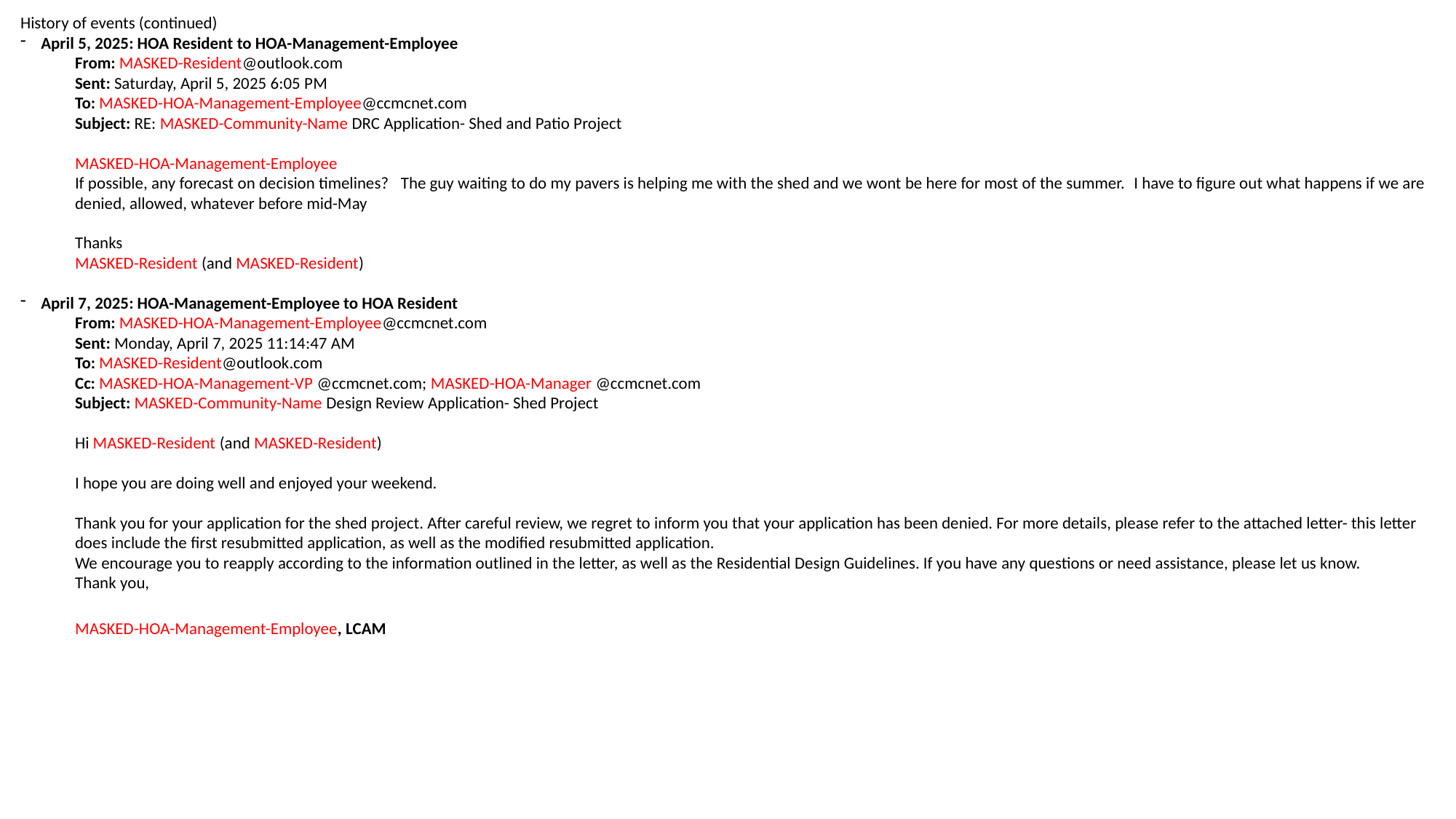

History of events (continued)
April 5, 2025: HOA Resident to HOA-Management-Employee
From: MASKED-Resident@outlook.com
Sent: Saturday, April 5, 2025 6:05 PM
To: MASKED-HOA-Management-Employee@ccmcnet.com
Subject: RE: MASKED-Community-Name DRC Application- Shed and Patio Project

MASKED-HOA-Management-Employee
If possible, any forecast on decision timelines?   The guy waiting to do my pavers is helping me with the shed and we wont be here for most of the summer.  I have to figure out what happens if we are denied, allowed, whatever before mid-May
Thanks
MASKED-Resident (and MASKED-Resident)

April 7, 2025: HOA-Management-Employee to HOA Resident
From: MASKED-HOA-Management-Employee@ccmcnet.com
Sent: Monday, April 7, 2025 11:14:47 AM
To: MASKED-Resident@outlook.com
Cc: MASKED-HOA-Management-VP @ccmcnet.com; MASKED-HOA-Manager @ccmcnet.com
Subject: MASKED-Community-Name Design Review Application- Shed Project

Hi MASKED-Resident (and MASKED-Resident)

I hope you are doing well and enjoyed your weekend.
Thank you for your application for the shed project. After careful review, we regret to inform you that your application has been denied. For more details, please refer to the attached letter- this letter does include the first resubmitted application, as well as the modified resubmitted application.
We encourage you to reapply according to the information outlined in the letter, as well as the Residential Design Guidelines. If you have any questions or need assistance, please let us know.
Thank you,

MASKED-HOA-Management-Employee, LCAM